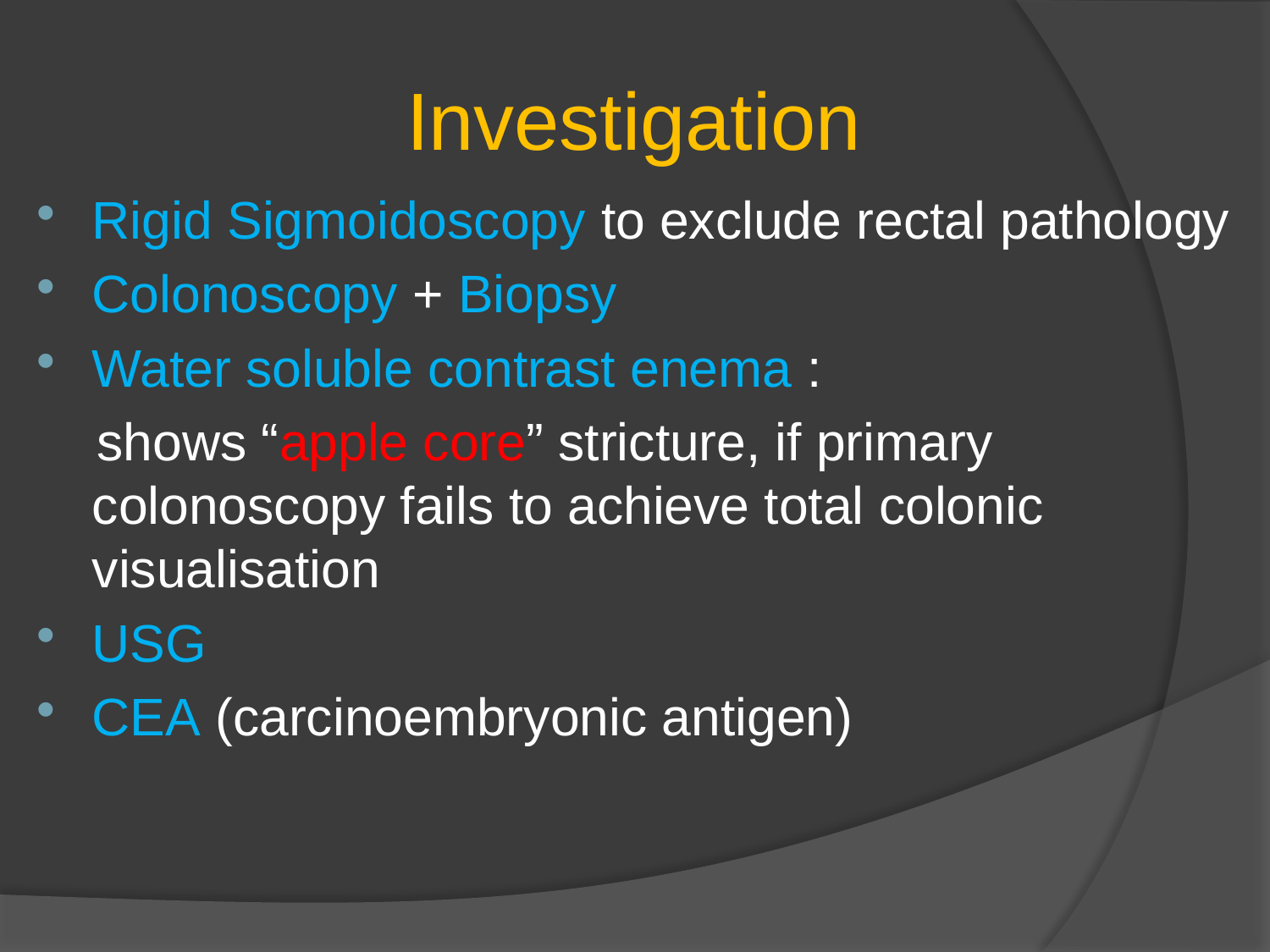

# Investigation
Rigid Sigmoidoscopy to exclude rectal pathology
Colonoscopy + Biopsy
Water soluble contrast enema :
    shows “apple core” stricture, if primary colonoscopy fails to achieve total colonic visualisation
USG
CEA (carcinoembryonic antigen)